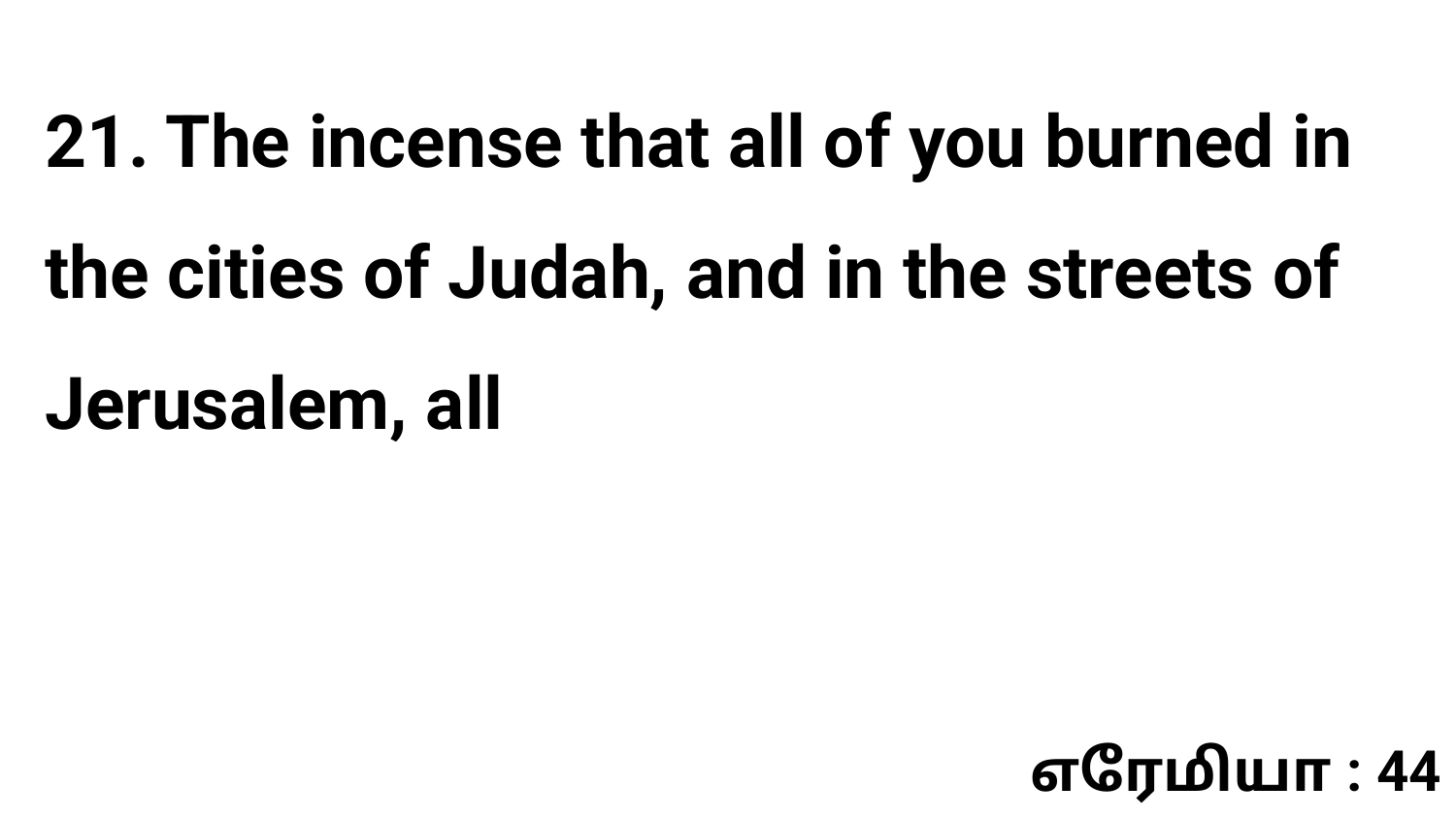

21. The incense that all of you burned in the cities of Judah, and in the streets of Jerusalem, all
எரேமியா : 44